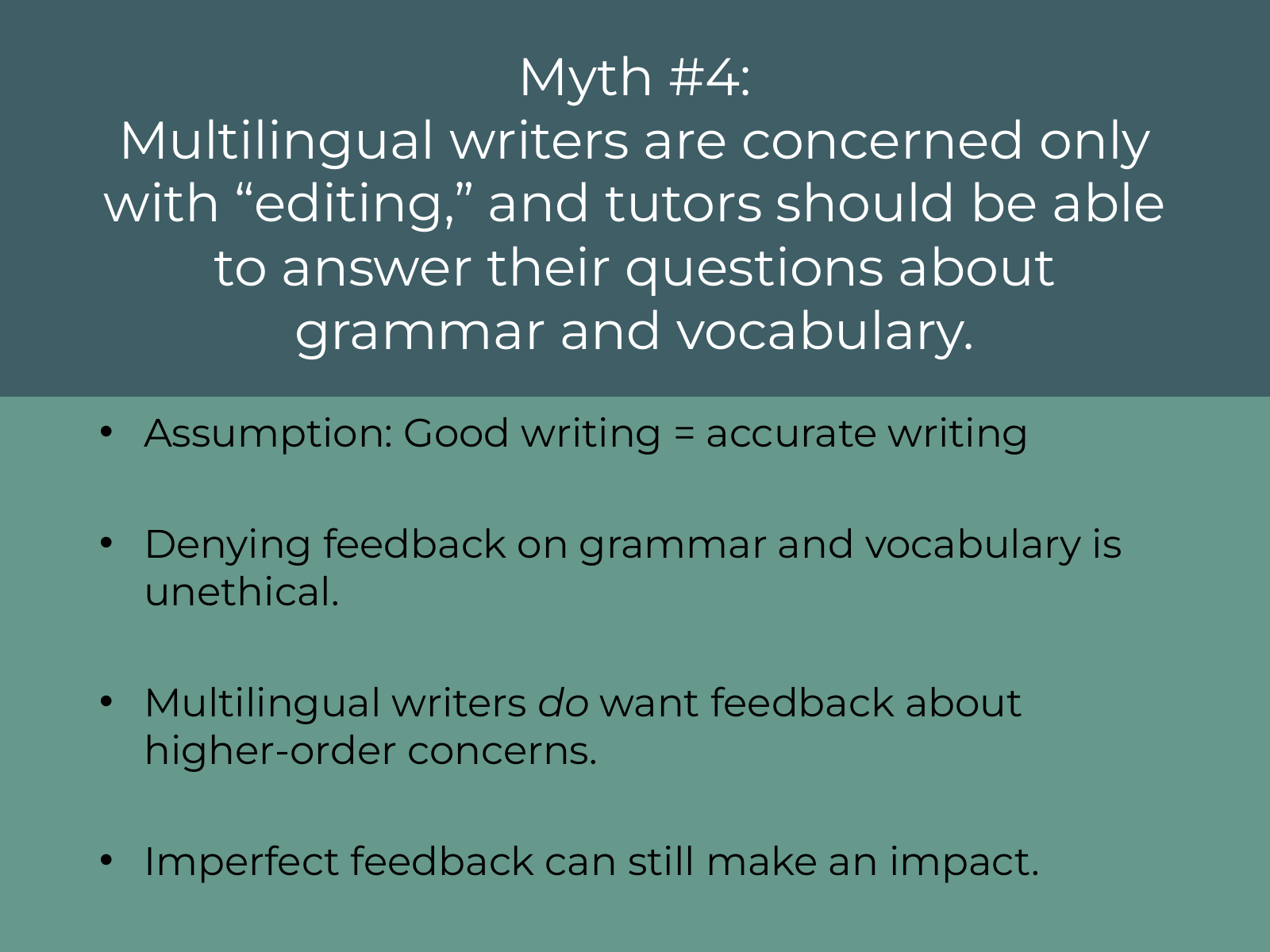

# Myth #4: Multilingual writers are concerned only with “editing,” and tutors should be able to answer their questions about grammar and vocabulary.

Assumption: Good writing = accurate writing

Denying feedback on grammar and vocabulary is unethical.

Multilingual writers do want feedback about higher-order concerns.

Imperfect feedback can still make an impact.